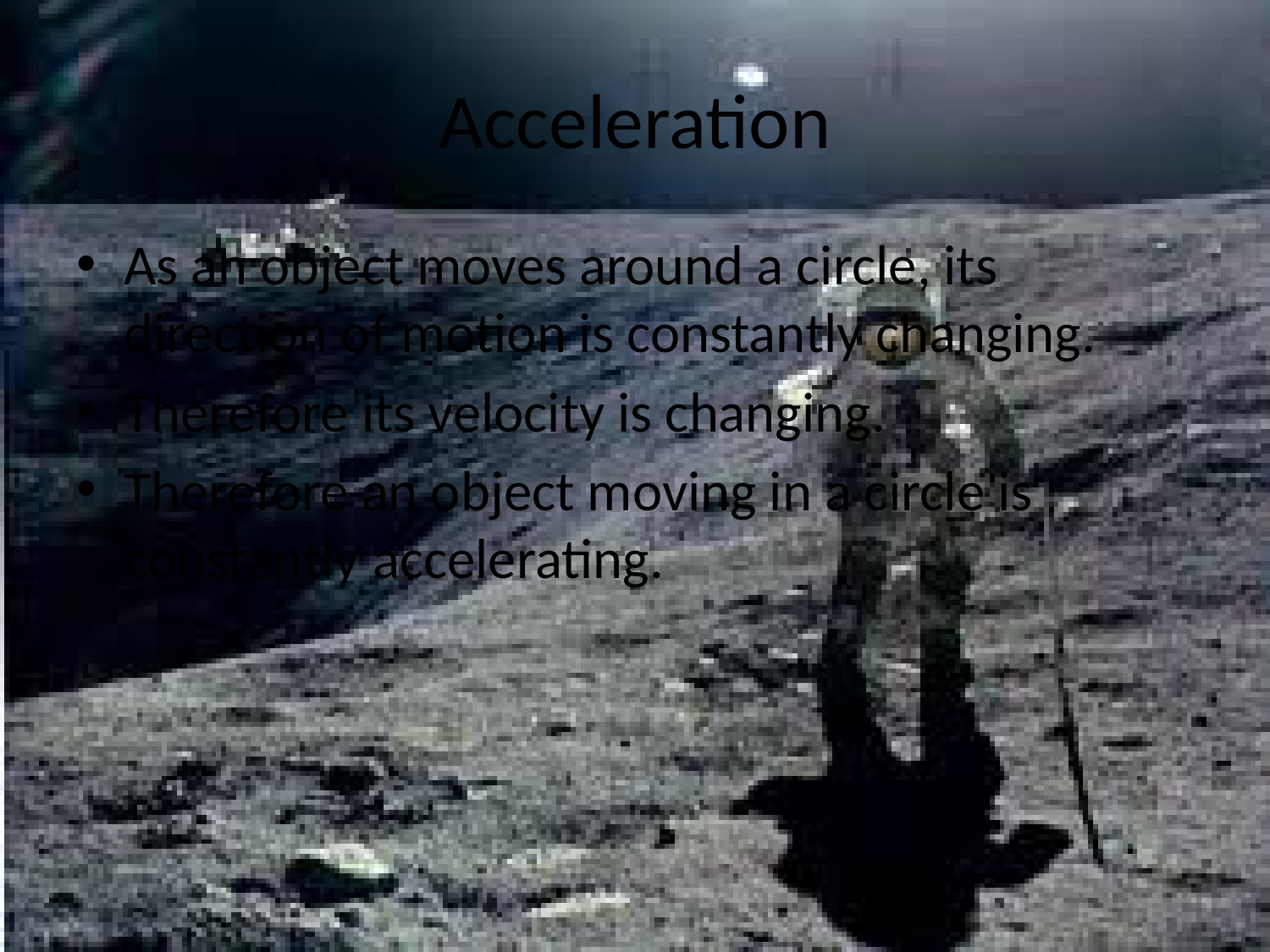

# Acceleration
As an object moves around a circle, its direction of motion is constantly changing.
Therefore its velocity is changing.
Therefore an object moving in a circle is constantly accelerating.